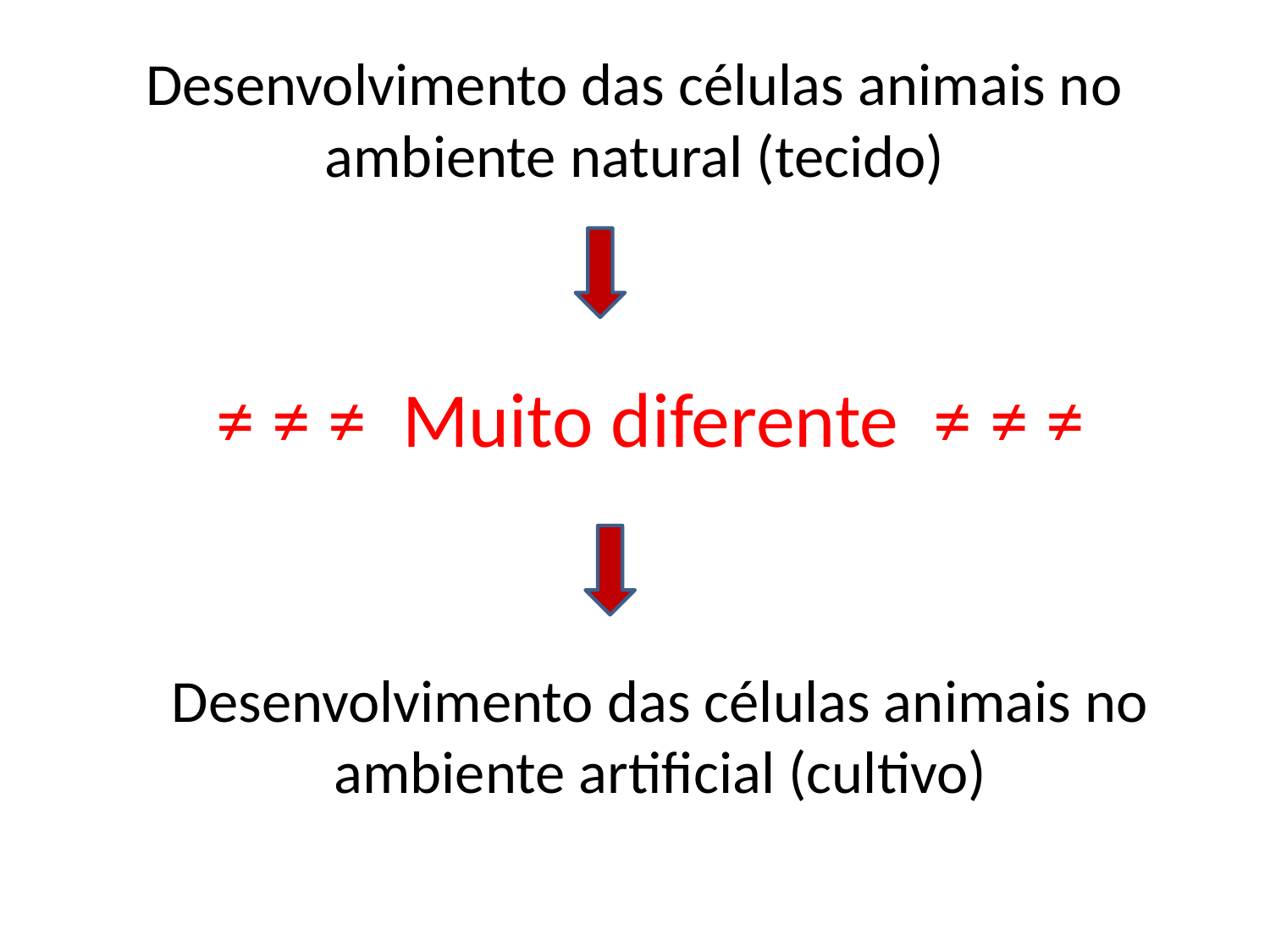

# Desenvolvimento das células animais no ambiente natural (tecido)

≠ ≠ ≠  Muito diferente  ≠ ≠ ≠

Desenvolvimento das células animais no ambiente artificial (cultivo)